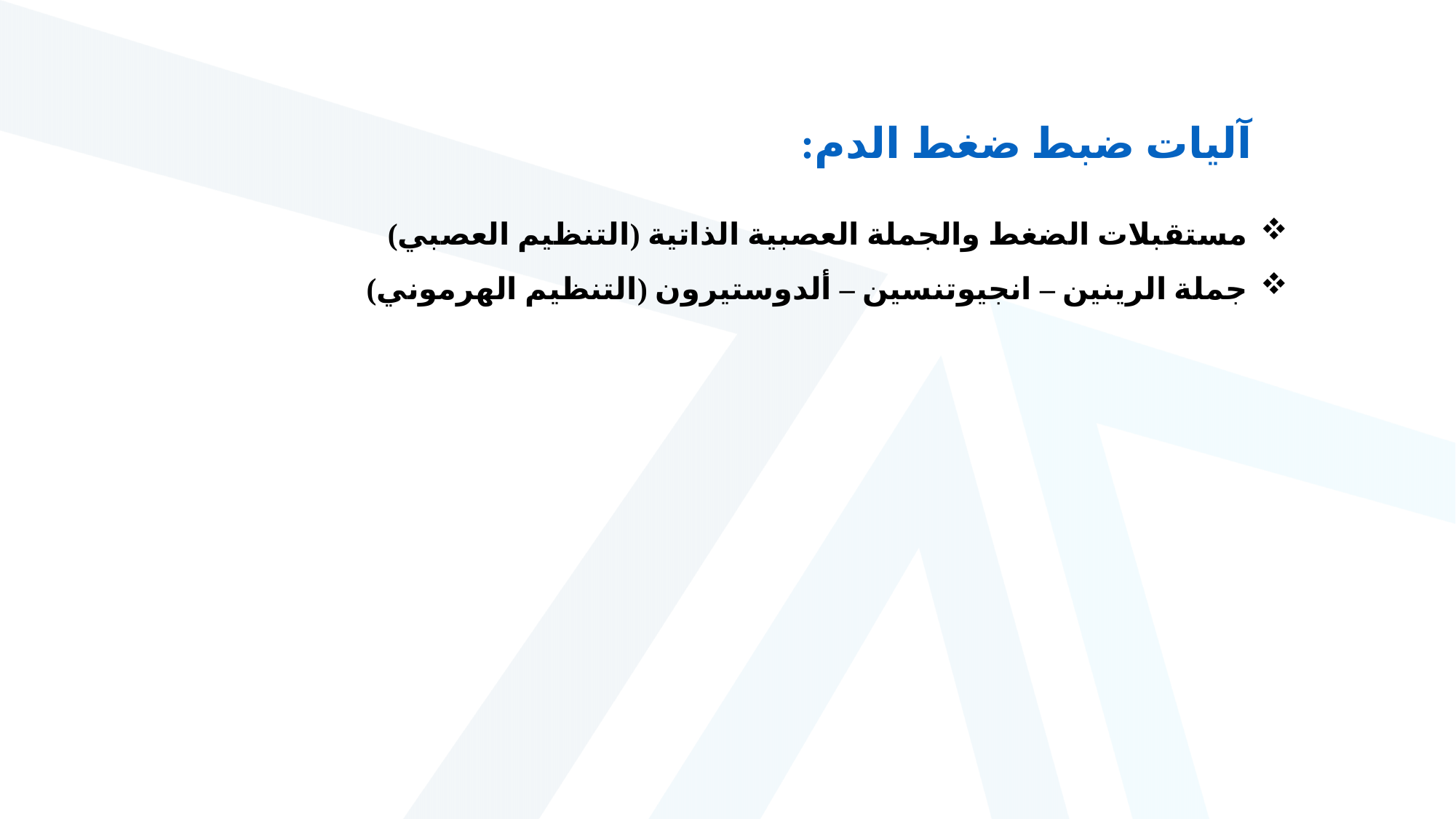

آليات ضبط ضغط الدم:
مستقبلات الضغط والجملة العصبية الذاتية (التنظيم العصبي)
جملة الرينين – انجيوتنسين – ألدوستيرون (التنظيم الهرموني)